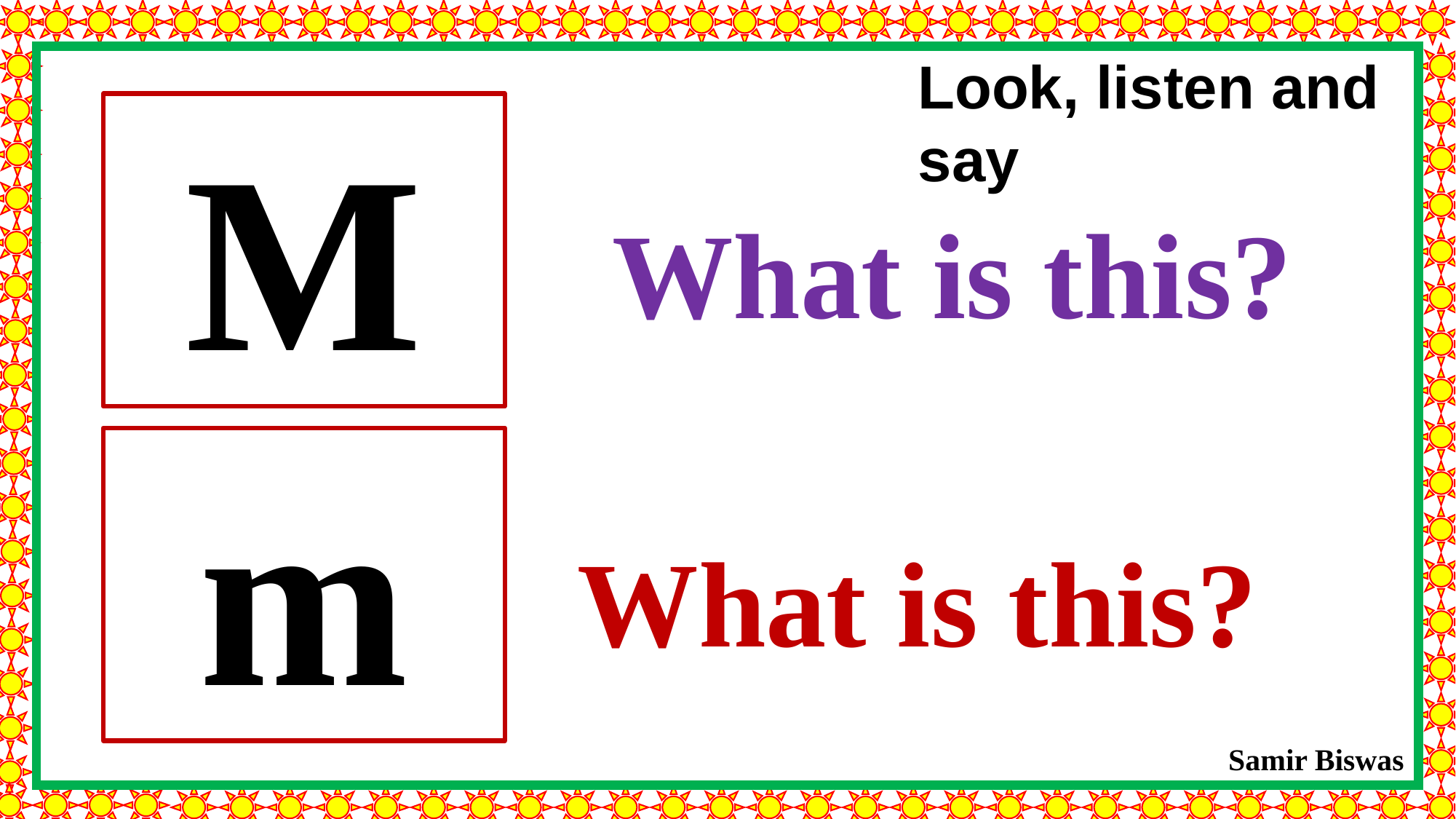

Look, listen and say
M
What is this?
m
What is this?